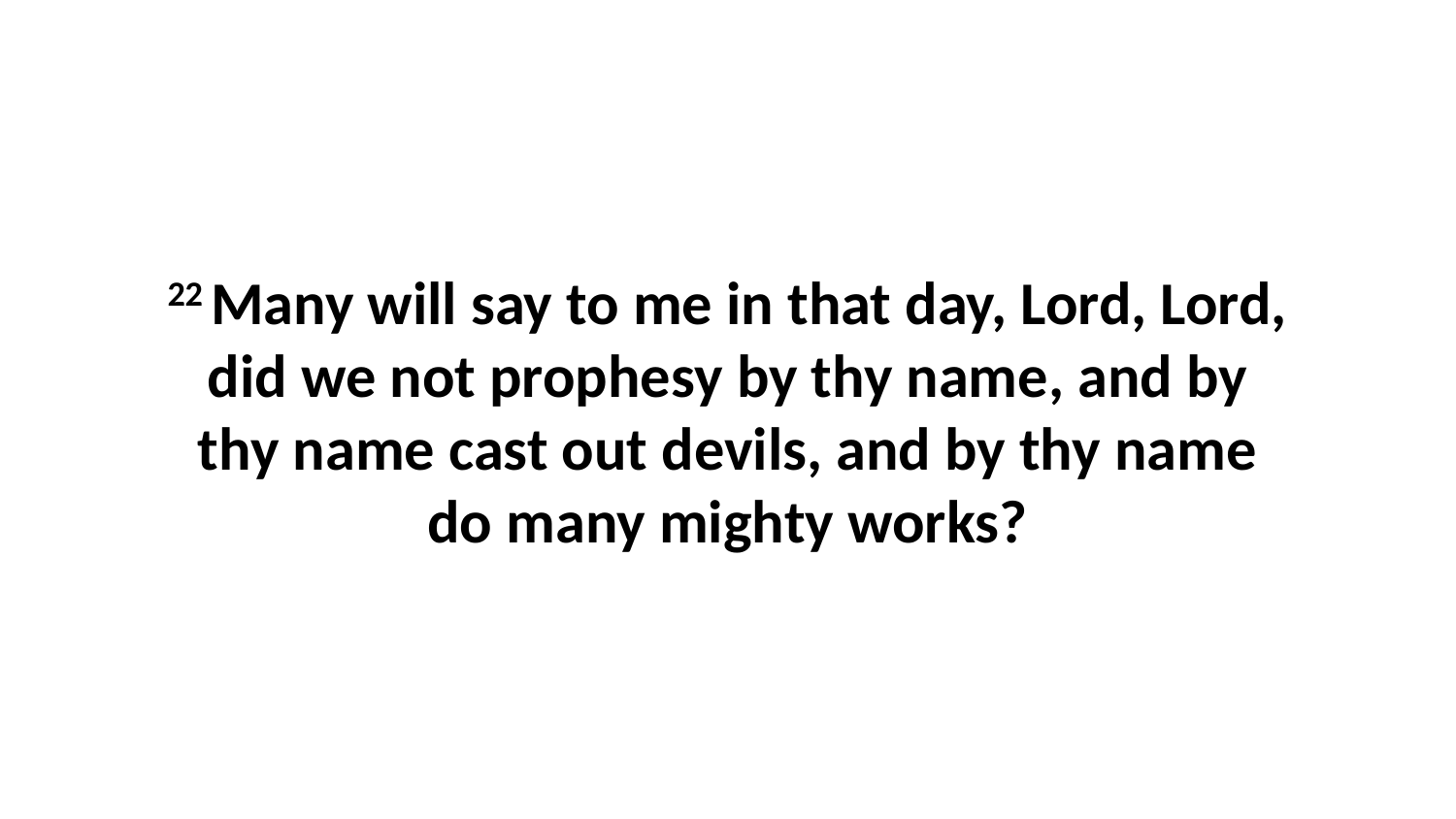

22 Many will say to me in that day, Lord, Lord, did we not prophesy by thy name, and by thy name cast out devils, and by thy name do many mighty works?